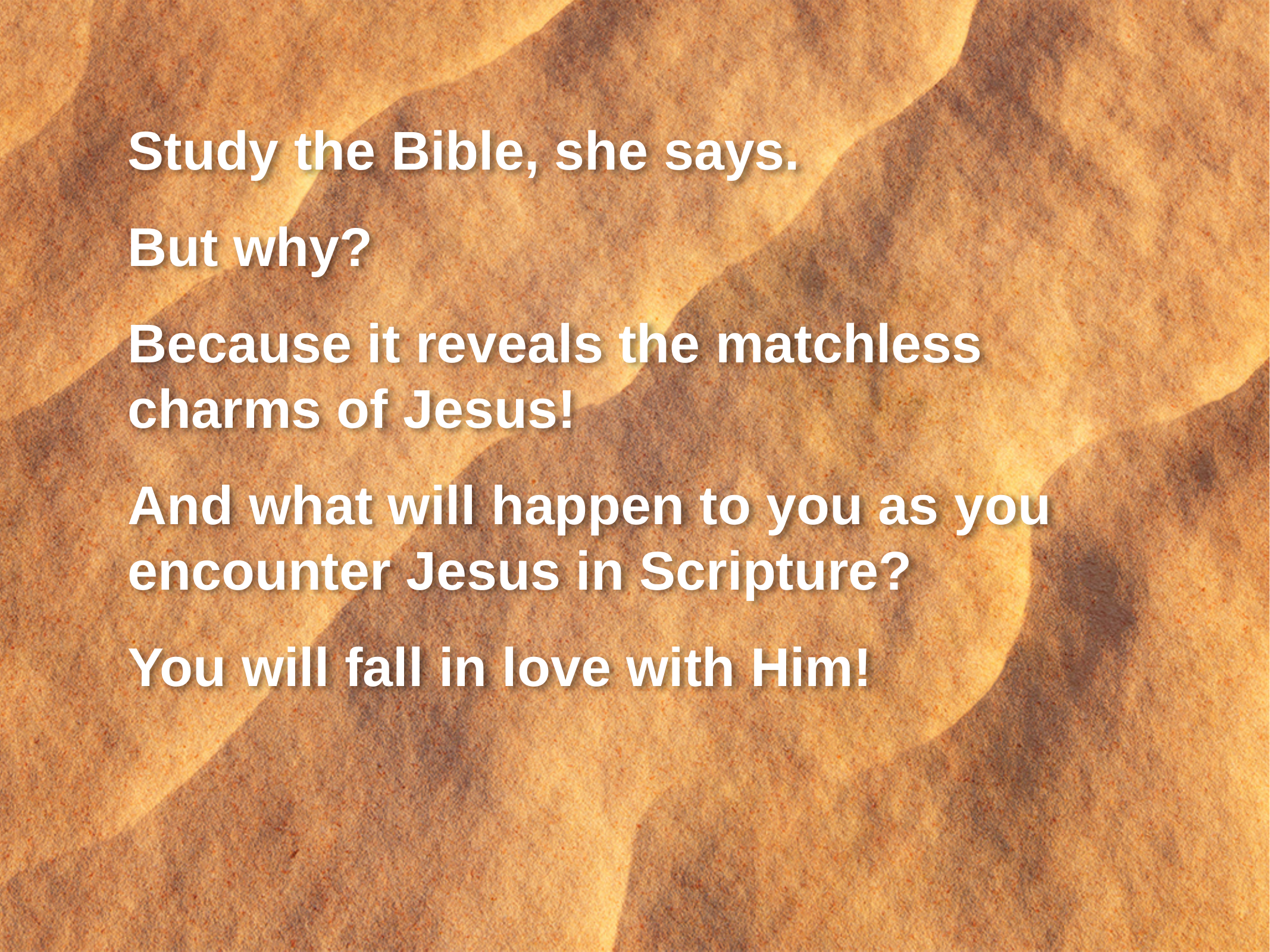

Study the Bible, she says.
But why?
Because it reveals the matchless
charms of Jesus!
And what will happen to you as you encounter Jesus in Scripture?
You will fall in love with Him!